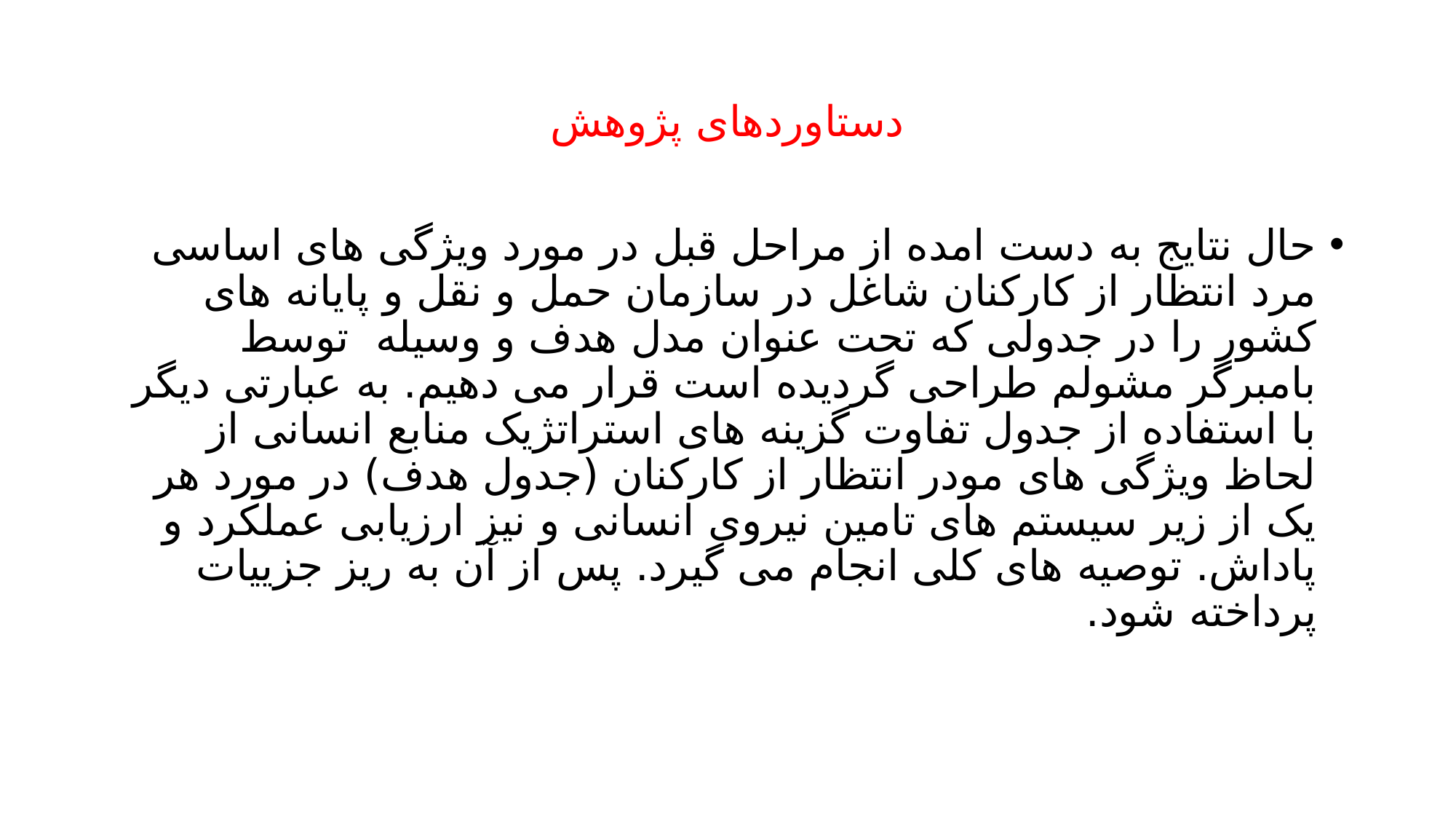

# دستاوردهای پژوهش
حال نتایج به دست امده از مراحل قبل در مورد ویژگی های اساسی مرد انتظار از کارکنان شاغل در سازمان حمل و نقل و پایانه های کشور را در جدولی که تحت عنوان مدل هدف و وسیله  توسط بامبرگر مشولم طراحی گردیده است قرار می دهیم. به عبارتی دیگر با استفاده از جدول تفاوت گزینه های استراتژیک منابع انسانی از لحاظ ویژگی های مودر انتظار از کارکنان (جدول هدف) در مورد هر یک از زیر سیستم های تامین نیروی انسانی و نیز ارزیابی عملکرد و پاداش. توصیه های کلی انجام می گیرد. پس از آن به ریز جزییات پرداخته شود.